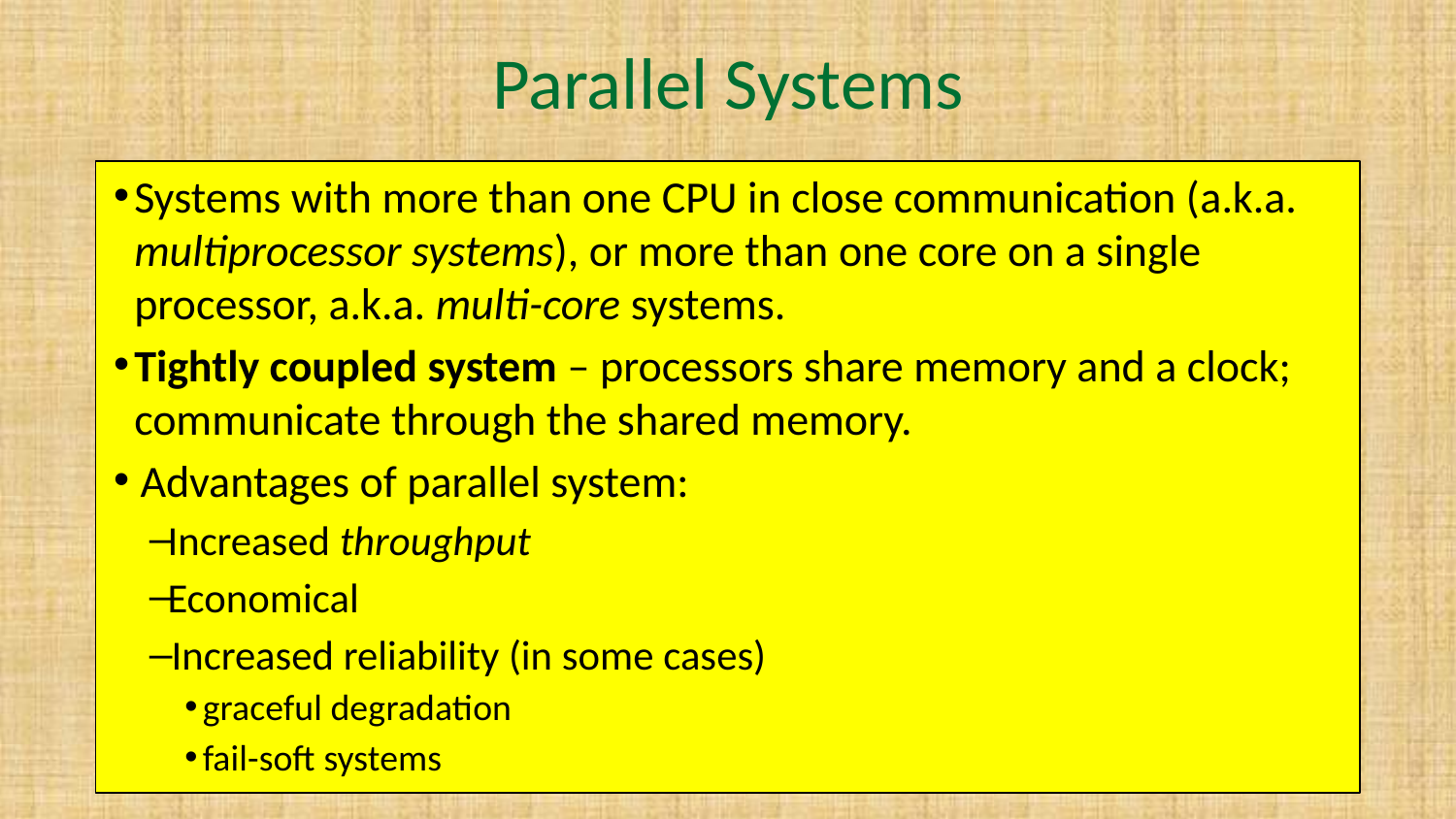

# Parallel Systems
Systems with more than one CPU in close communication (a.k.a. multiprocessor systems), or more than one core on a single processor, a.k.a. multi-core systems.
Tightly coupled system – processors share memory and a clock; communicate through the shared memory.
Advantages of parallel system:
Increased throughput
Economical
Increased reliability (in some cases)
graceful degradation
fail-soft systems